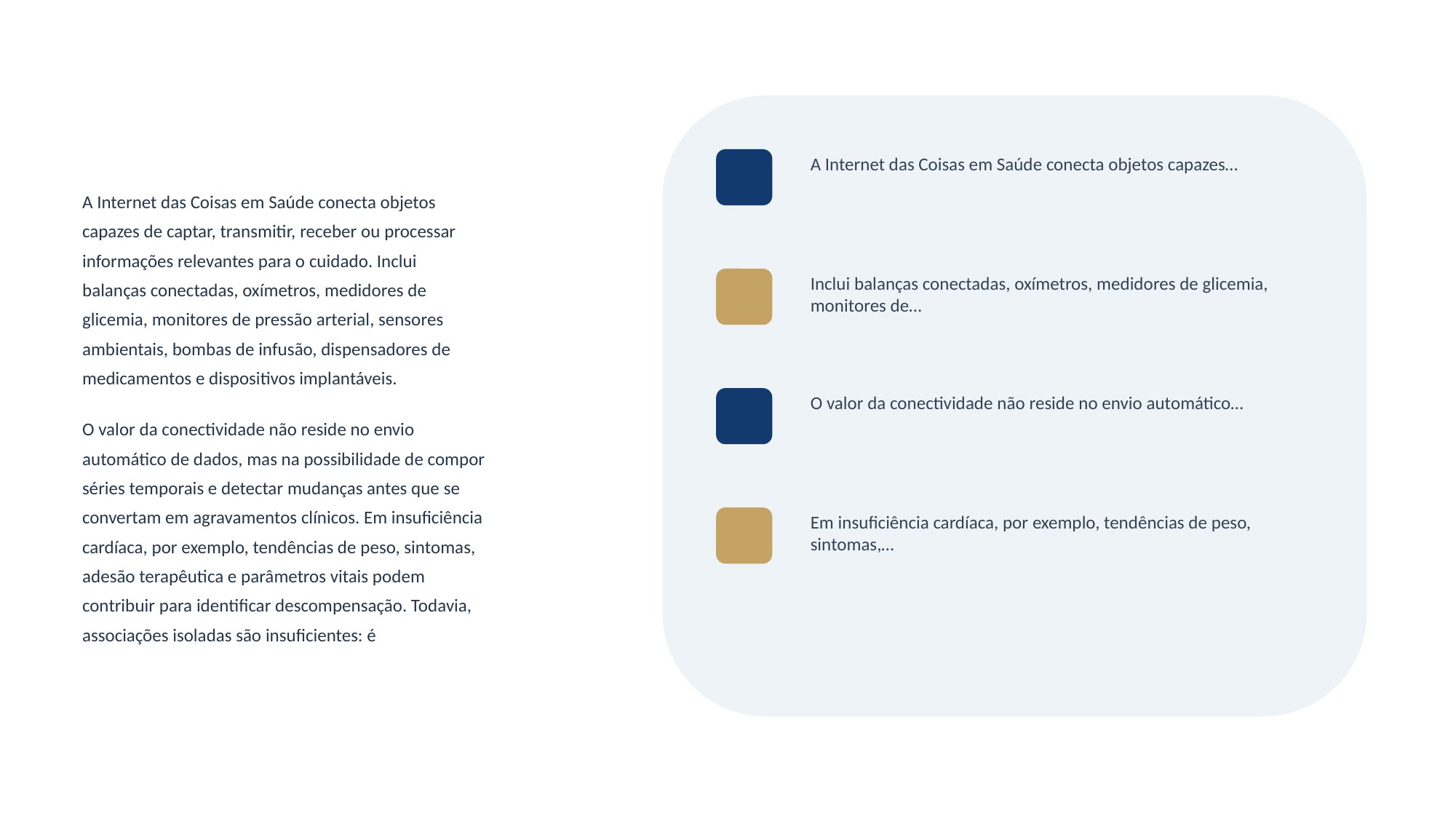

A Internet das Coisas em Saúde conecta objetos capazes…

A Internet das Coisas em Saúde conecta objetos
capazes de captar, transmitir, receber ou processar
informações relevantes para o cuidado. Inclui
balanças conectadas, oxímetros, medidores de
glicemia, monitores de pressão arterial, sensores
ambientais, bombas de infusão, dispensadores de
medicamentos e dispositivos implantáveis.

O valor da conectividade não reside no envio
automático de dados, mas na possibilidade de compor
séries temporais e detectar mudanças antes que se
convertam em agravamentos clínicos. Em insuficiência
cardíaca, por exemplo, tendências de peso, sintomas,
adesão terapêutica e parâmetros vitais podem
contribuir para identificar descompensação. Todavia,
associações isoladas são insuficientes: é
Inclui balanças conectadas, oxímetros, medidores de glicemia, monitores de…

O valor da conectividade não reside no envio automático…

Em insuficiência cardíaca, por exemplo, tendências de peso, sintomas,…